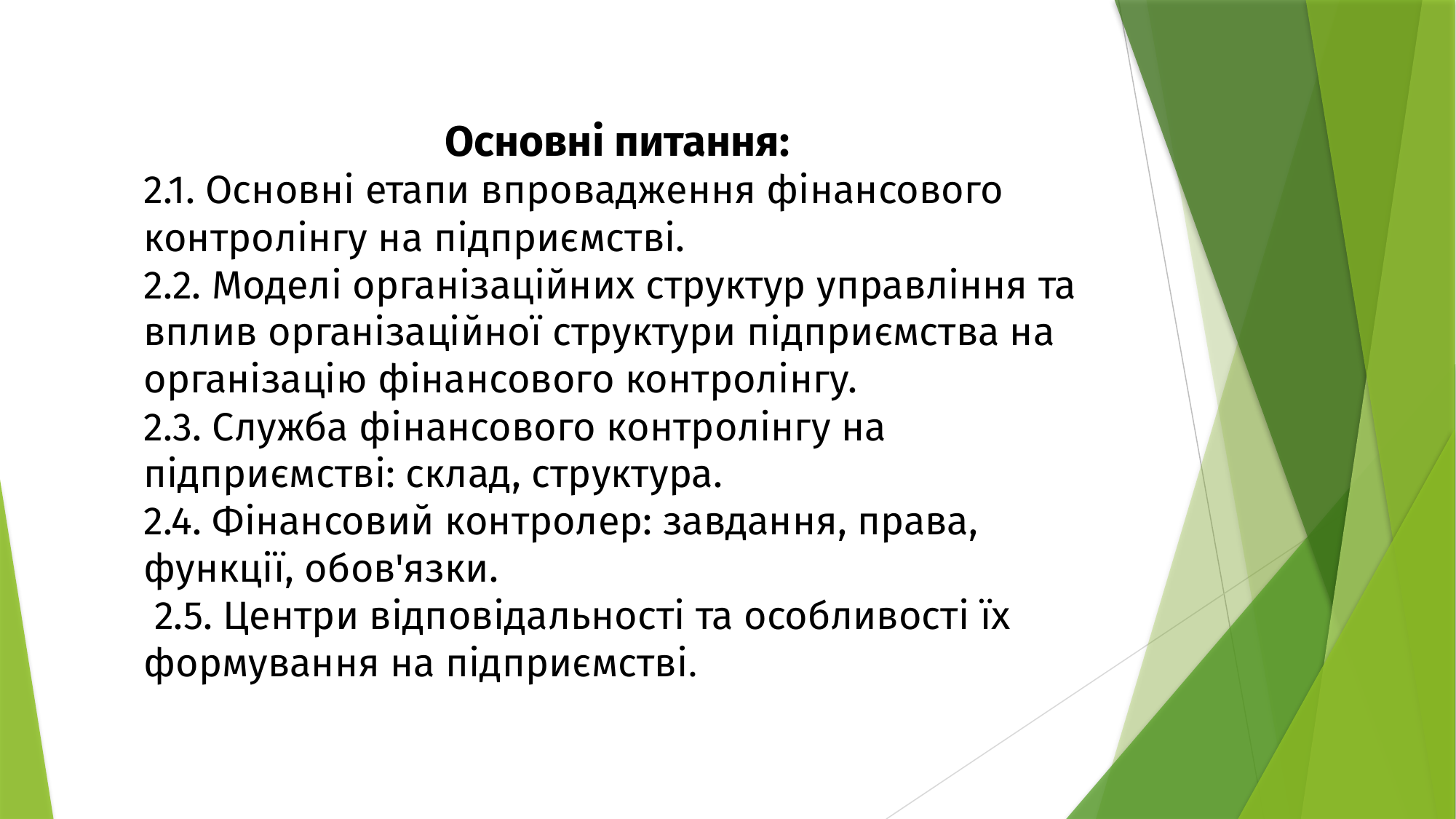

Основні питання:
2.1. Основні етапи впровадження фінансового контролінгу на підприємстві.
2.2. Моделі організаційних структур управління та вплив організаційної структури підприємства на організацію фінансового контролінгу.
2.3. Служба фінансового контролінгу на підприємстві: склад, структура.
2.4. Фінансовий контролер: завдання, права, функції, обов'язки.
 2.5. Центри відповідальності та особливості їх формування на підприємстві.